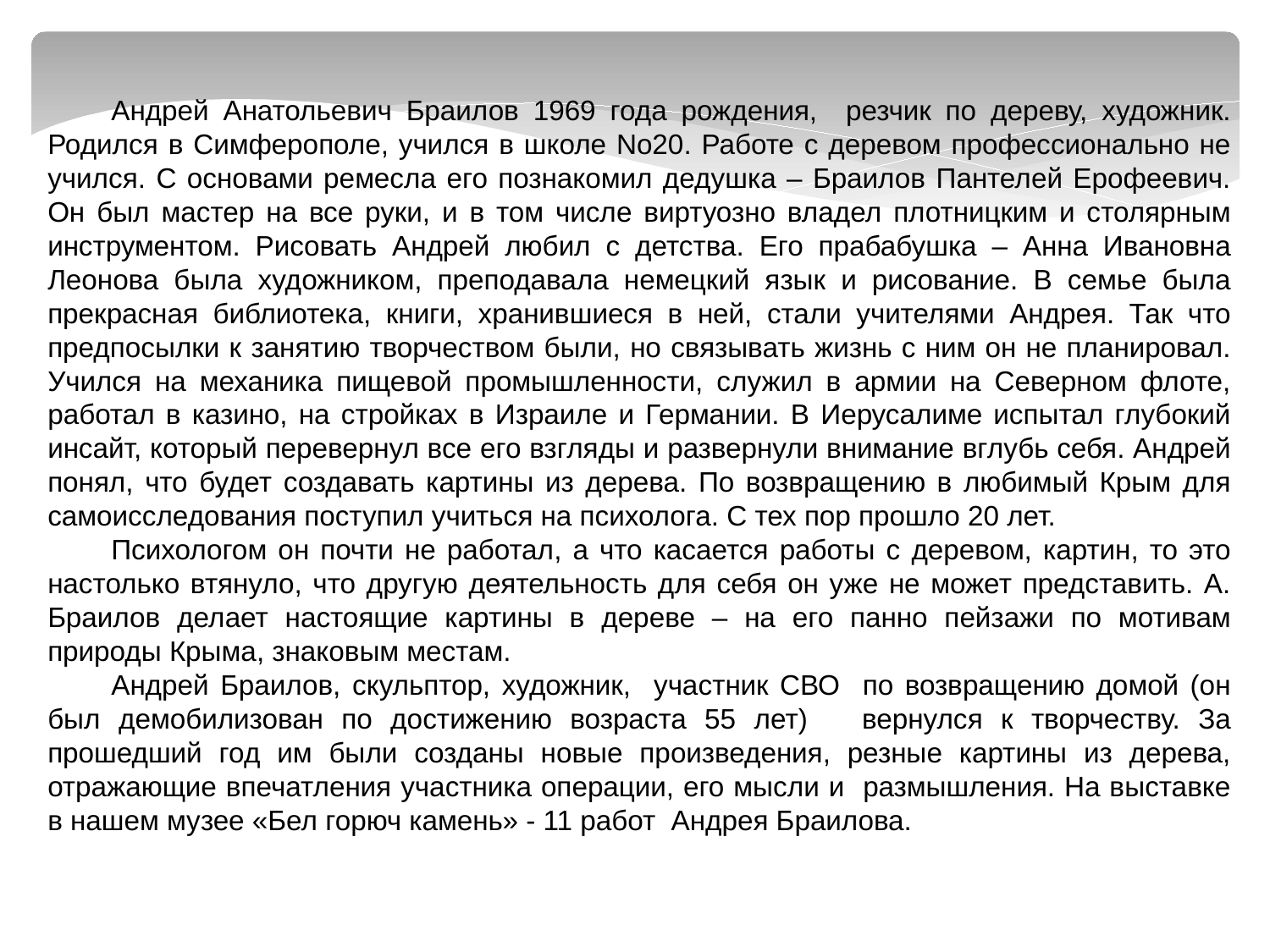

Андрей Анатольевич Браилов 1969 года рождения,  резчик по дереву, художник. Родился в Симферополе, учился в школе No20. Работе с деревом профессионально не учился. С основами ремесла его познакомил дедушка – Браилов Пантелей Ерофеевич. Он был мастер на все руки, и в том числе виртуозно владел плотницким и столярным инструментом. Рисовать Андрей любил с детства. Его прабабушка – Анна Ивановна Леонова была художником, преподавала немецкий язык и рисование. В семье была прекрасная библиотека, книги, хранившиеся в ней, стали учителями Андрея. Так что предпосылки к занятию творчеством были, но связывать жизнь с ним он не планировал. Учился на механика пищевой промышленности, служил в армии на Северном флоте, работал в казино, на стройках в Израиле и Германии. В Иерусалиме испытал глубокий инсайт, который перевернул все его взгляды и развернули внимание вглубь себя. Андрей понял, что будет создавать картины из дерева. По возвращению в любимый Крым для самоисследования поступил учиться на психолога. С тех пор прошло 20 лет.
Психологом он почти не работал, а что касается работы с деревом, картин, то это настолько втянуло, что другую деятельность для себя он уже не может представить. А. Браилов делает настоящие картины в дереве – на его панно пейзажи по мотивам природы Крыма, знаковым местам.
Андрей Браилов, скульптор, художник,  участник СВО  по возвращению домой (он был демобилизован по достижению возраста 55 лет)   вернулся к творчеству. За прошедший год им были созданы новые произведения, резные картины из дерева, отражающие впечатления участника операции, его мысли и  размышления. На выставке в нашем музее «Бел горюч камень» - 11 работ  Андрея Браилова.